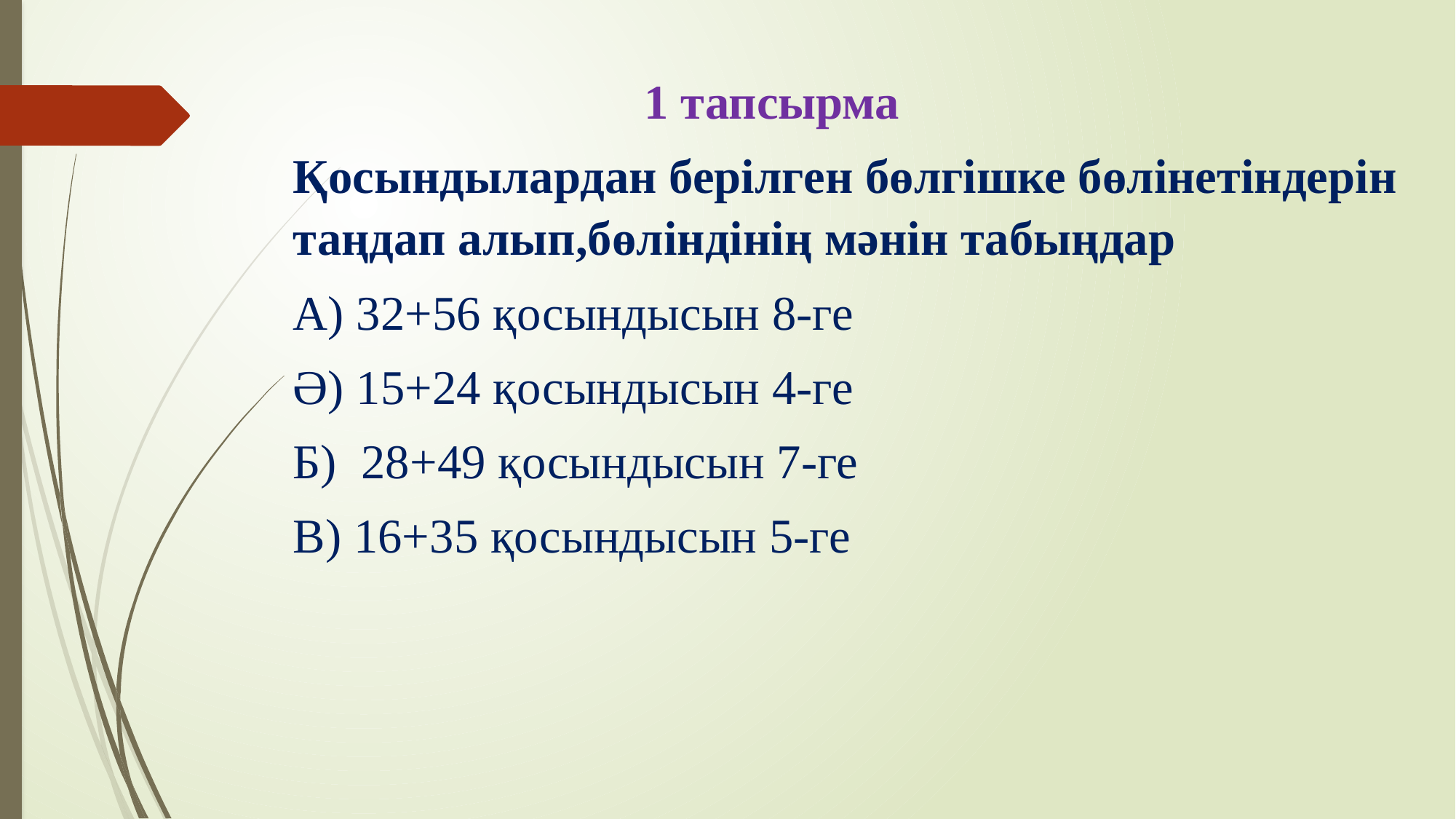

1 тапсырма
Қосындылардан берілген бөлгішке бөлінетіндерін таңдап алып,бөліндінің мәнін табыңдар
А) 32+56 қосындысын 8-ге
Ә) 15+24 қосындысын 4-ге
Б)  28+49 қосындысын 7-ге
В) 16+35 қосындысын 5-ге